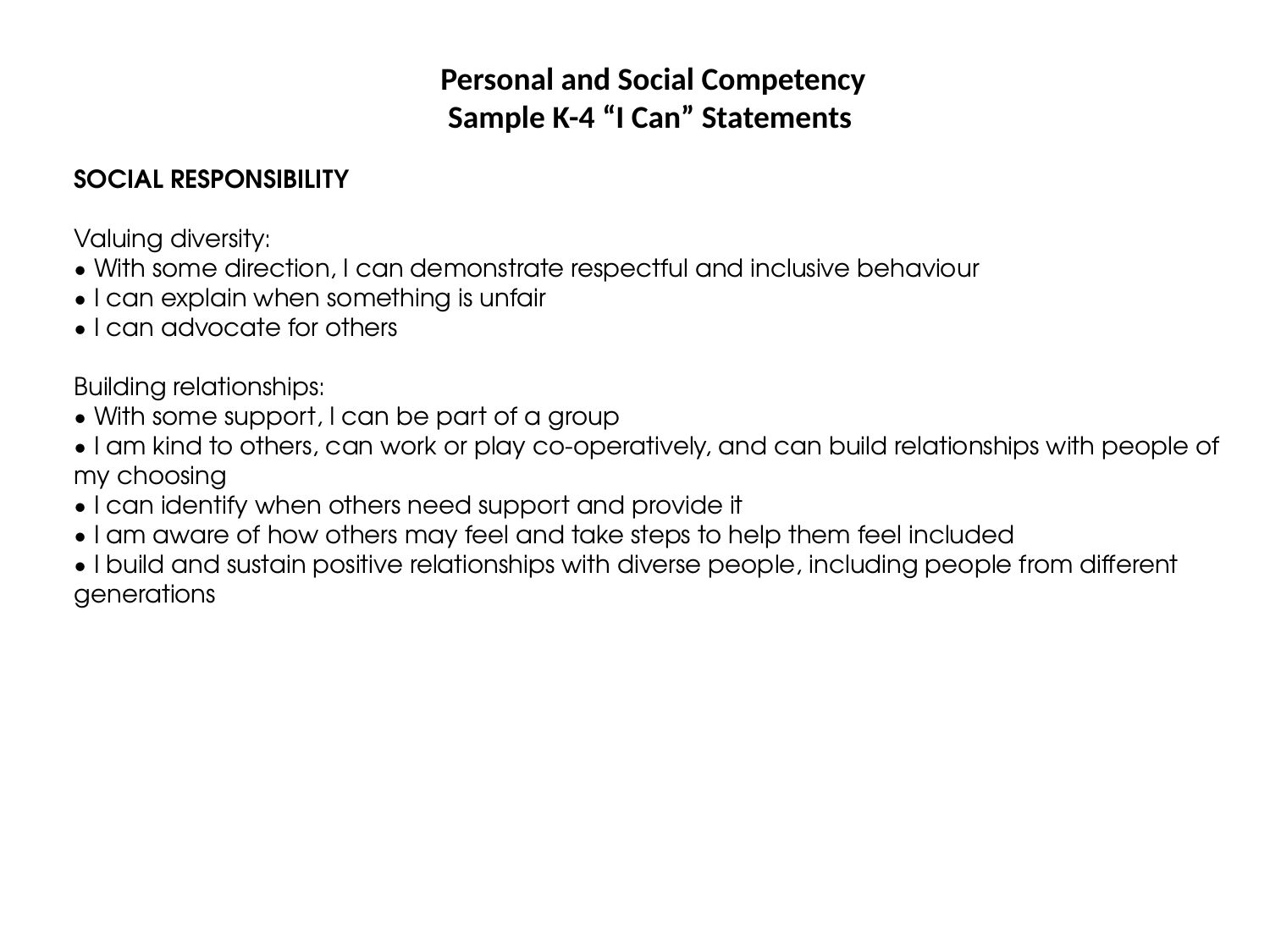

Personal and Social Competency
Sample K-4 “I Can” Statements

SOCIAL RESPONSIBILITY

Valuing diversity:
• With some direction, I can demonstrate respectful and inclusive behaviour
• I can explain when something is unfair
• I can advocate for others

Building relationships:
• With some support, I can be part of a group
• I am kind to others, can work or play co-operatively, and can build relationships with people of my choosing
• I can identify when others need support and provide it
• I am aware of how others may feel and take steps to help them feel included
• I build and sustain positive relationships with diverse people, including people from different   generations